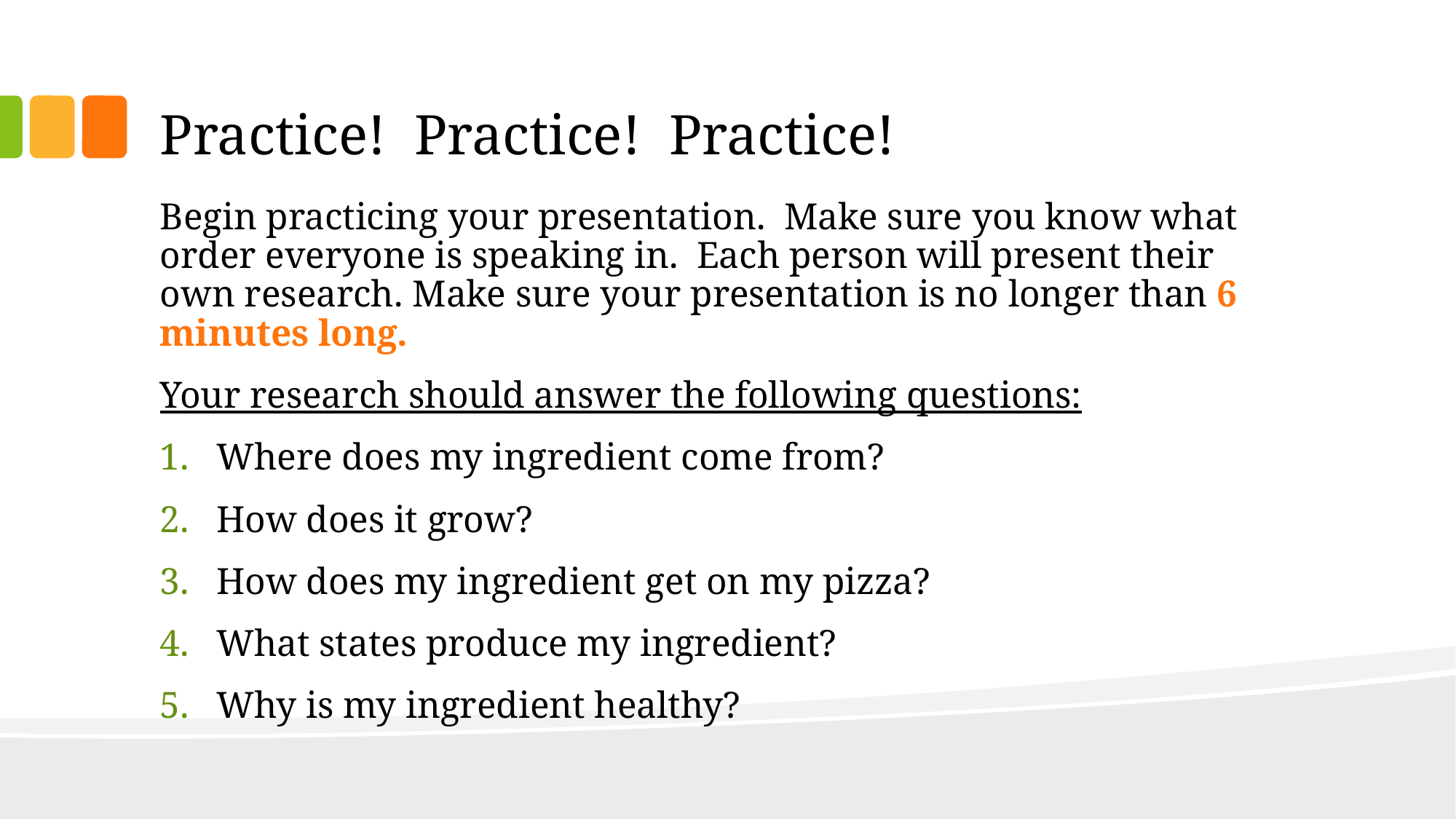

# Practice!  Practice!  Practice!
Begin practicing your presentation.  Make sure you know what order everyone is speaking in.  Each person will present their own research. Make sure your presentation is no longer than 6 minutes long.
Your research should answer the following questions:
Where does my ingredient come from?
How does it grow?
How does my ingredient get on my pizza?
What states produce my ingredient?
Why is my ingredient healthy?